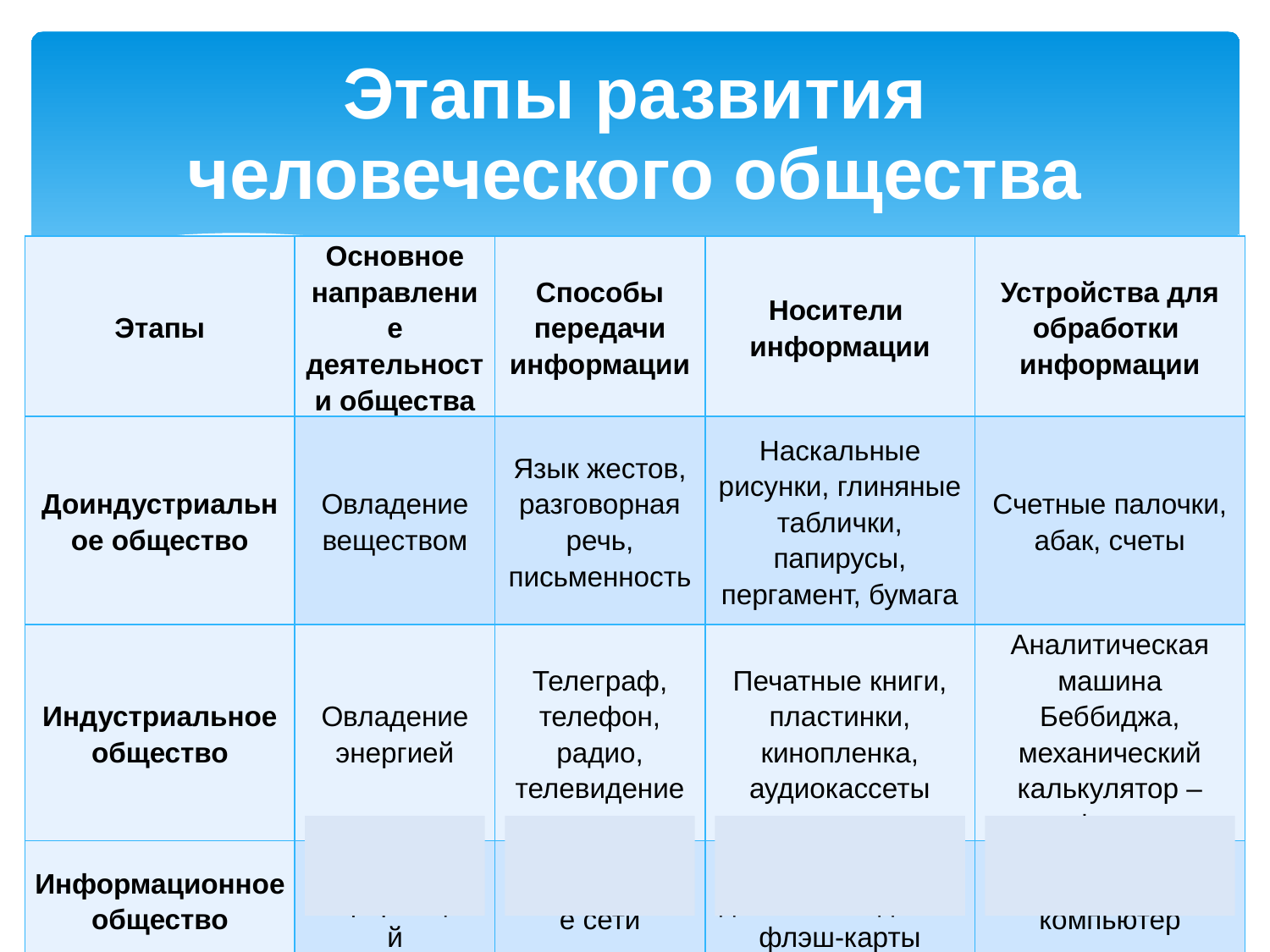

# Этапы развития человеческого общества
| Этапы | Основное направление деятельности общества | Способы передачи информации | Носители информации | Устройства для обработки информации |
| --- | --- | --- | --- | --- |
| Доиндустриальное общество | Овладение веществом | Язык жестов, разговорная речь, письменность | Наскальные рисунки, глиняные таблички, папирусы, пергамент, бумага | Счетные палочки, абак, счеты |
| Индустриальное общество | Овладение энергией | Телеграф, телефон, радио, телевидение | Печатные книги, пластинки, кинопленка, аудиокассеты | Аналитическая машина Беббиджа, механический калькулятор – арифмометр |
| Информационное общество | Овладение информацией | Компьютерные сети | Дискеты, CD-диски, DVD-диски, флэш-карты | Персональный компьютер |